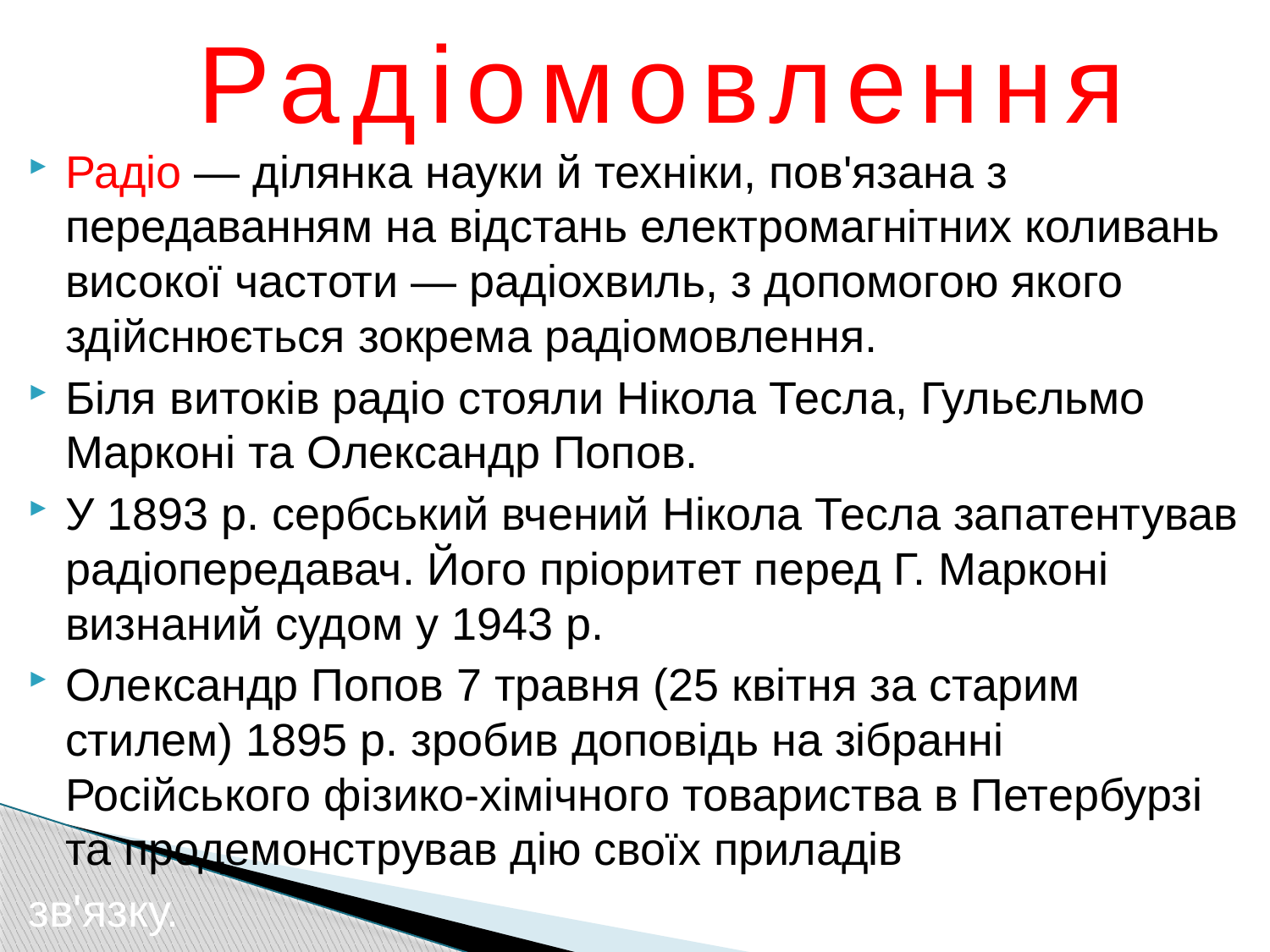

# Радіомовлення
Радіо — ділянка науки й техніки, пов'язана з передаванням на відстань електромагнітних коливань високої частоти — радіохвиль, з допомогою якого здійснюється зокрема радіомовлення.
Біля витоків радіо стояли Нікола Тесла, Гульєльмо Марконі та Олександр Попов.
У 1893 р. сербський вчений Нікола Тесла запатентував радіопередавач. Його пріоритет перед Г. Марконі визнаний судом у 1943 р.
Олександр Попов 7 травня (25 квітня за старим стилем) 1895 р. зробив доповідь на зібранні Російського фізико-хімічного товариства в Петербурзі та продемонстрував дію своїх приладів
зв'язку.